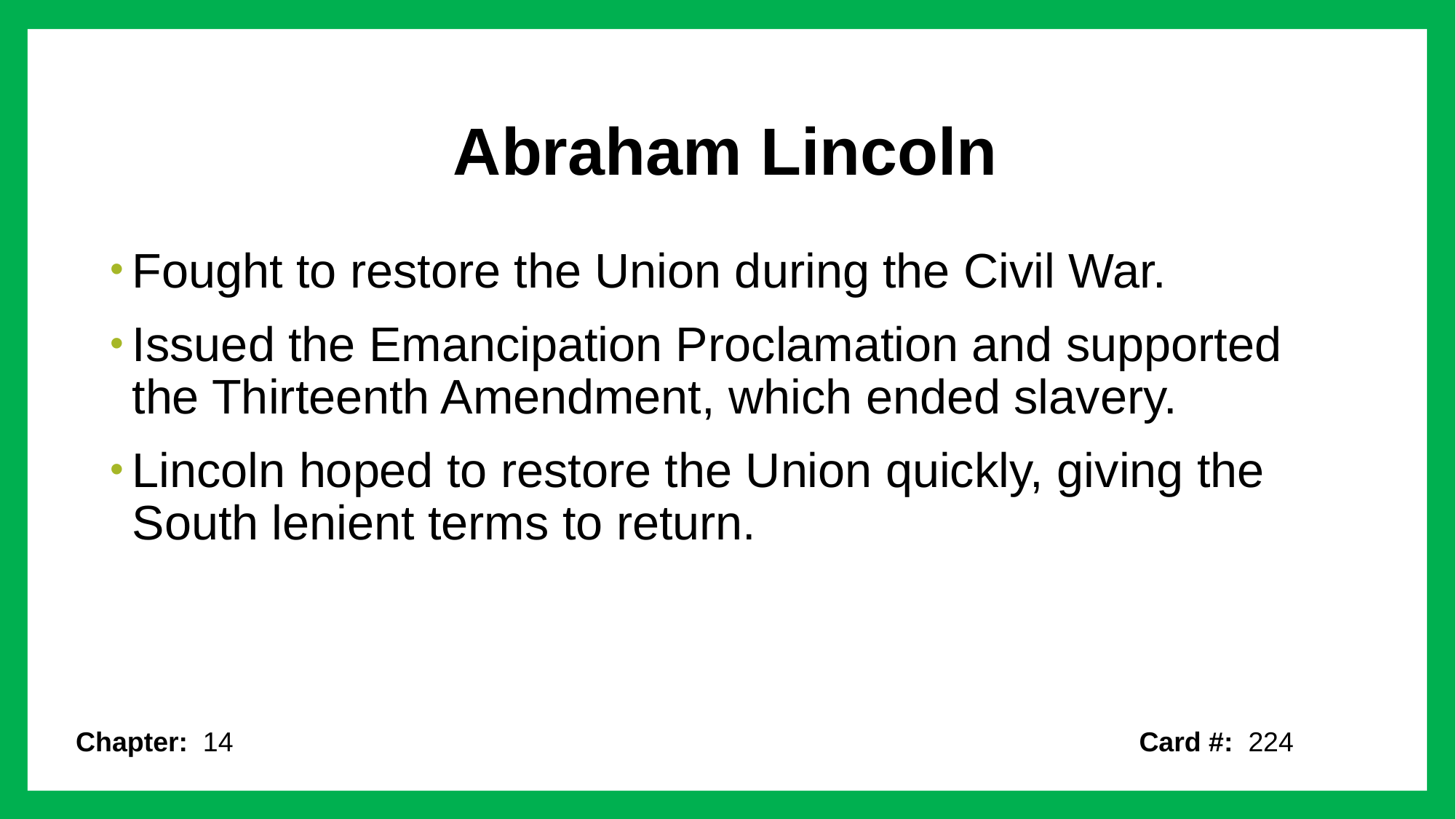

# Abraham Lincoln
Fought to restore the Union during the Civil War.
Issued the Emancipation Proclamation and supported the Thirteenth Amendment, which ended slavery.
Lincoln hoped to restore the Union quickly, giving the South lenient terms to return.
Chapter:  14
Card #:  224